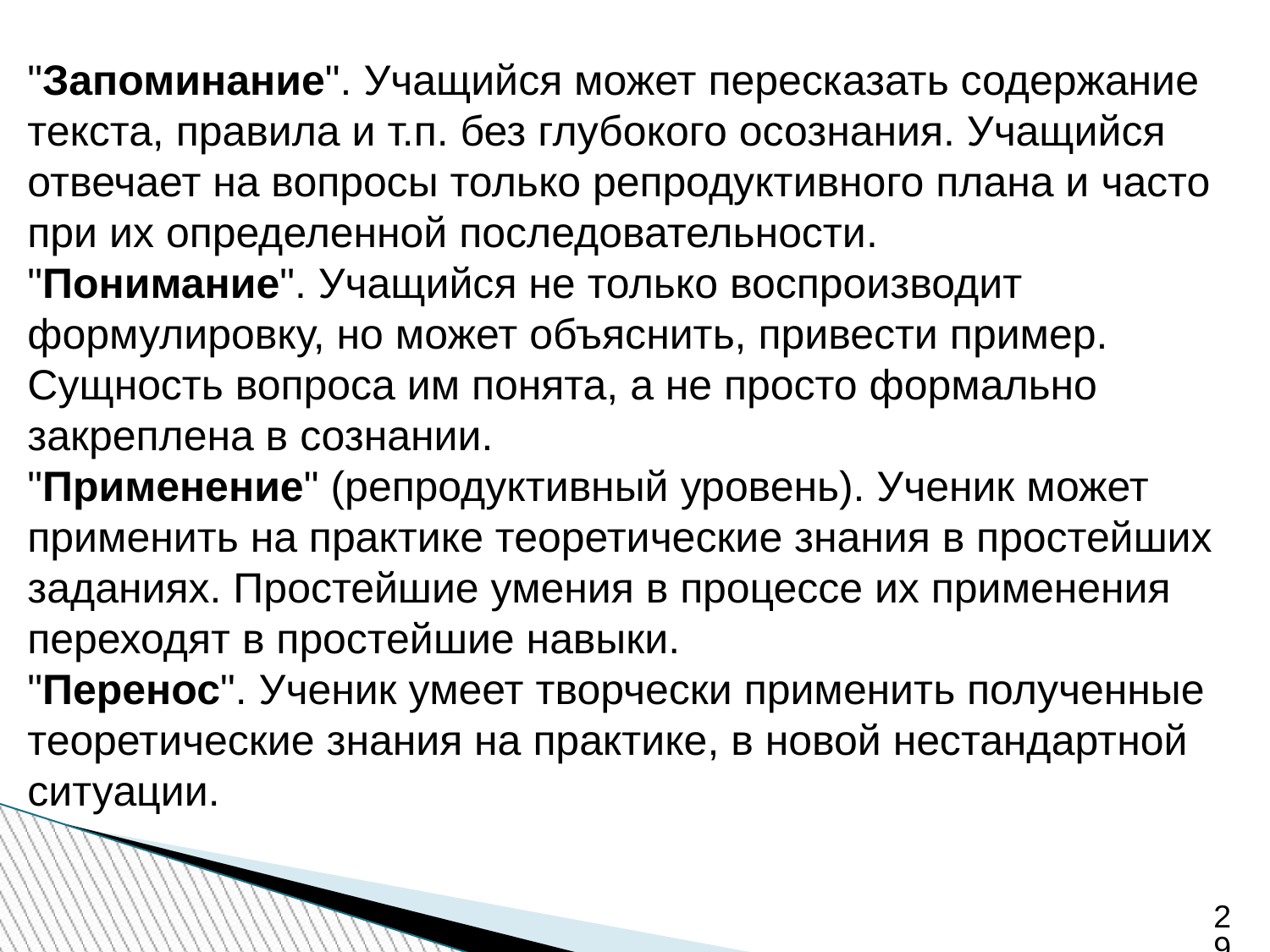

"Запоминание". Учащийся может пересказать содержание текста, правила и т.п. без глубокого осознания. Учащийся отвечает на вопросы только репродуктивного плана и часто при их определенной последовательности.
"Понимание". Учащийся не только воспроизводит формулировку, но может объяснить, привести пример. Сущность вопроса им понята, а не просто формально закреплена в сознании.
"Применение" (репродуктивный уровень). Ученик может применить на практике теоретические знания в простейших заданиях. Простейшие умения в процессе их применения переходят в простейшие навыки.
"Перенос". Ученик умеет творчески применить полученные теоретические знания на практике, в новой нестандартной ситуации.
29